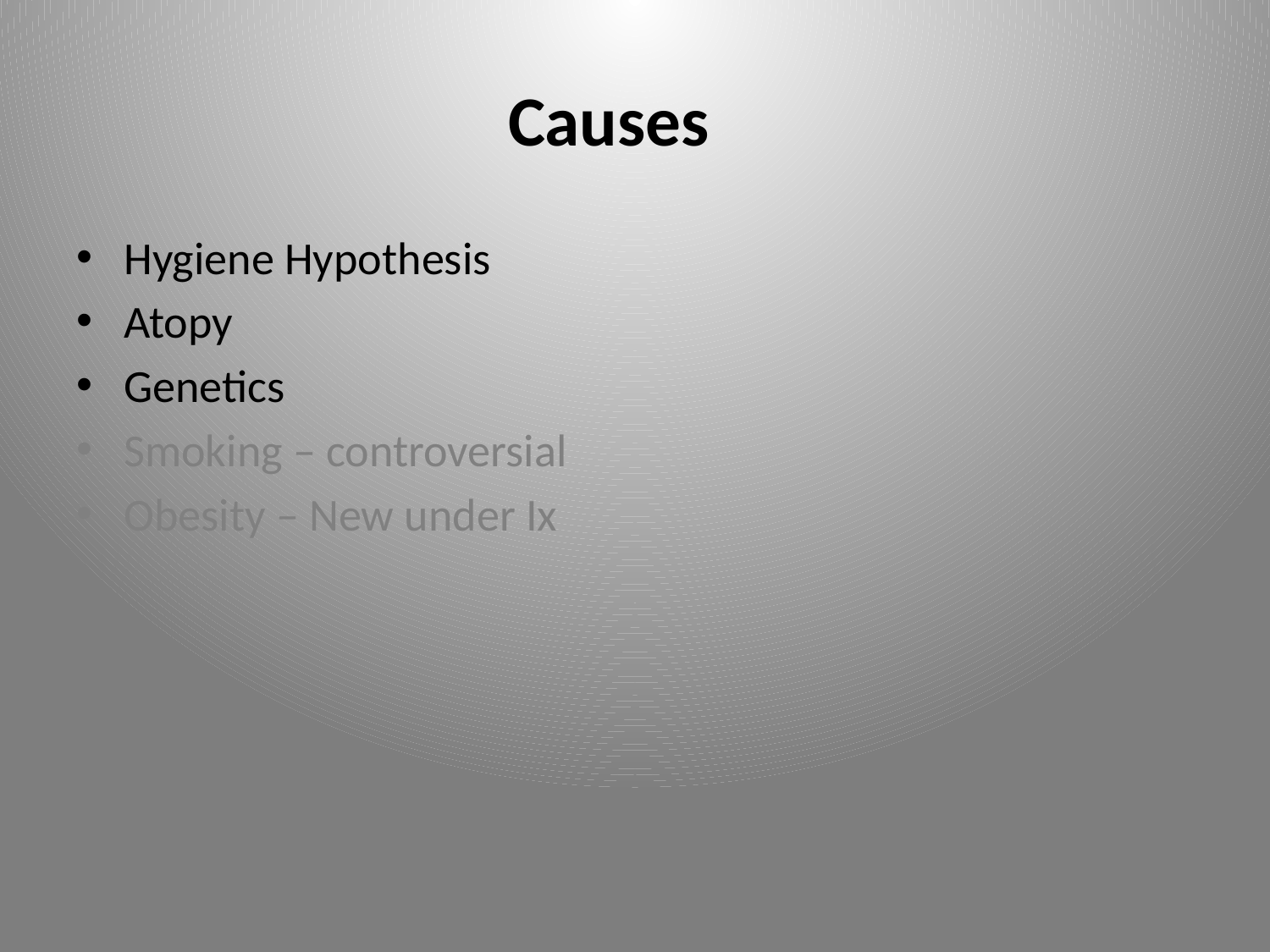

# Causes
Hygiene Hypothesis
Atopy
Genetics
Smoking – controversial
Obesity – New under Ix